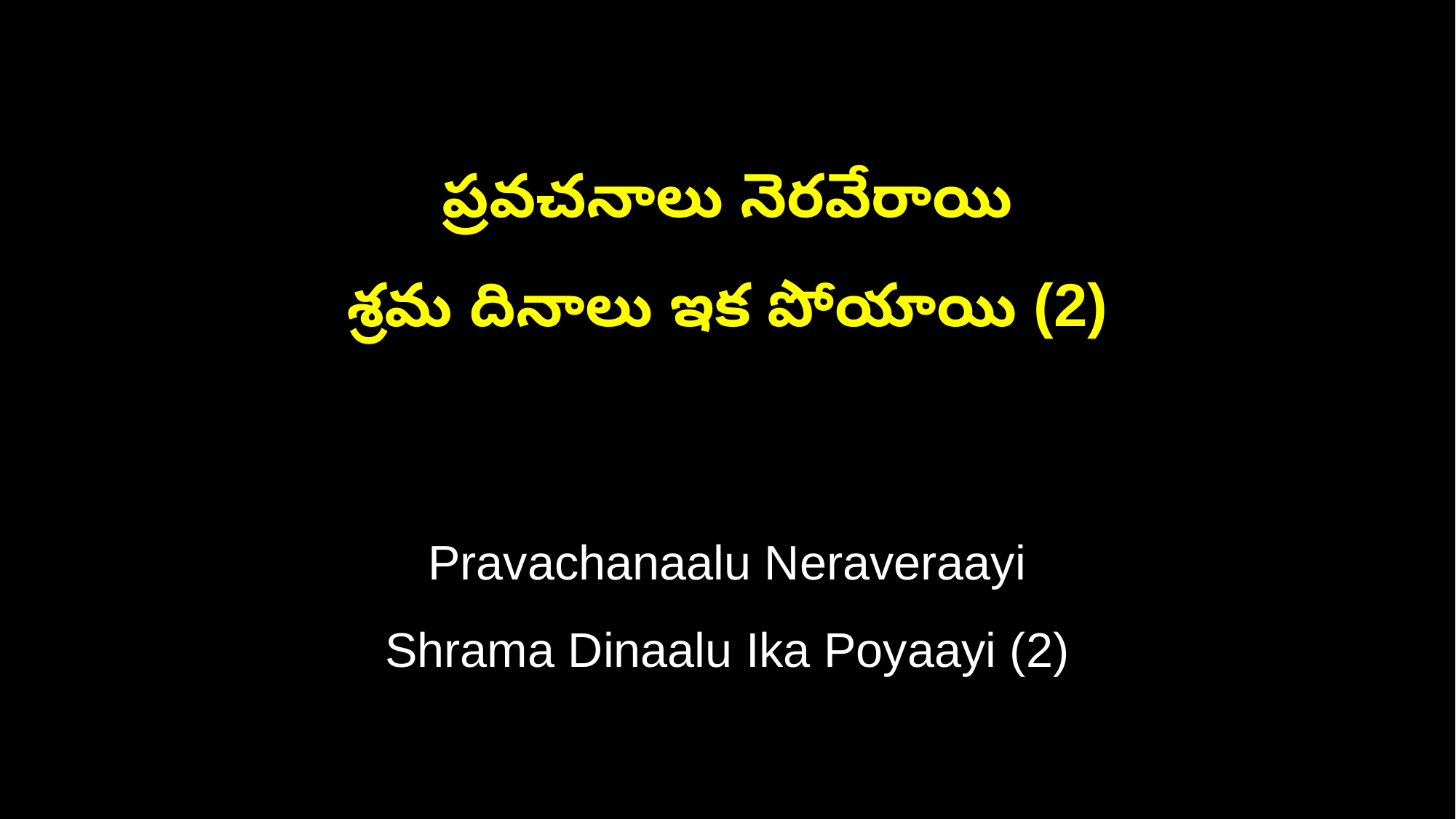

ప్రవచనాలు నెరవేరాయి
శ్రమ దినాలు ఇక పోయాయి (2)
Pravachanaalu Neraveraayi
Shrama Dinaalu Ika Poyaayi (2)